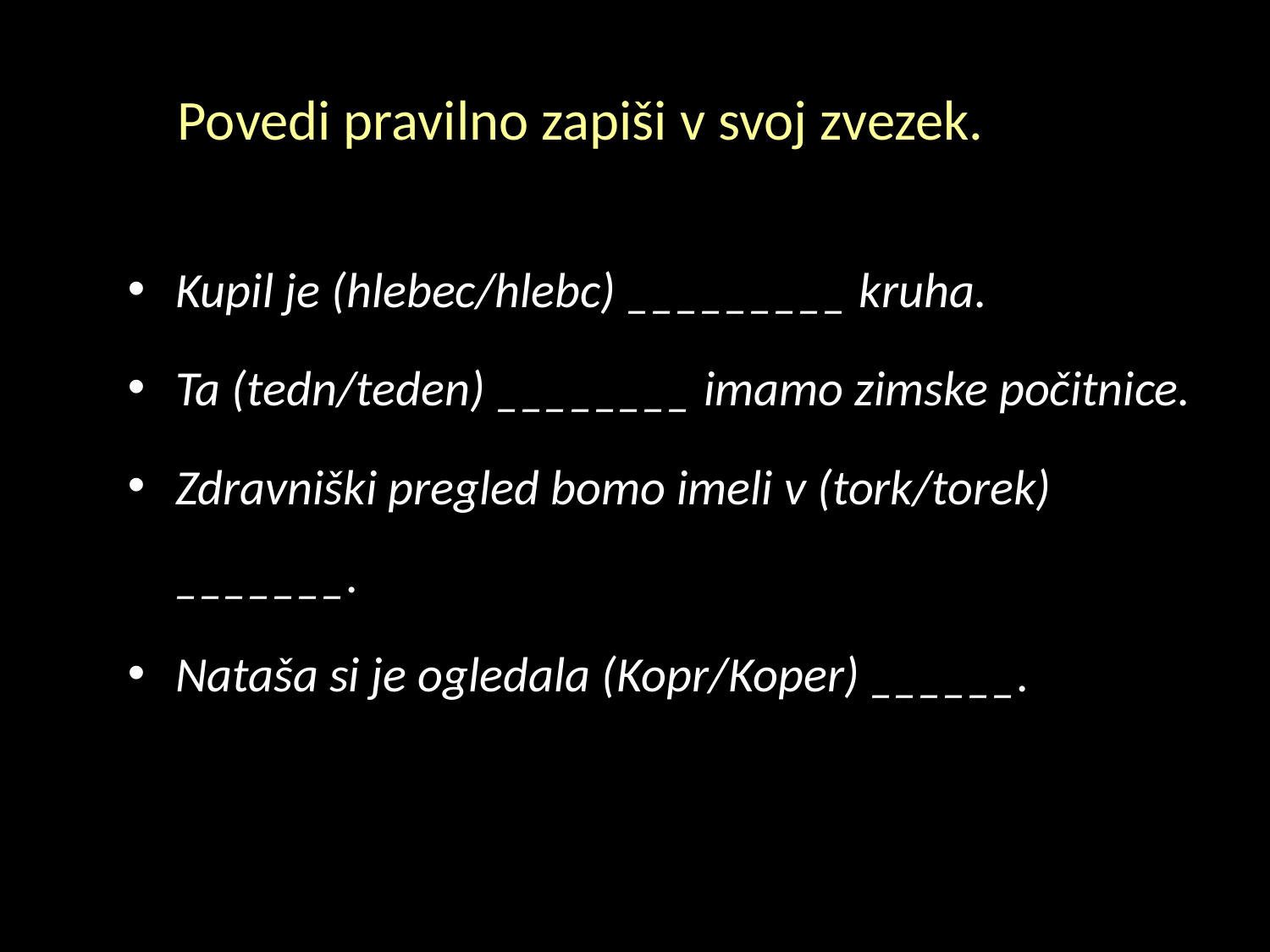

# Povedi pravilno zapiši v svoj zvezek.
Kupil je (hlebec/hlebc) _________ kruha.
Ta (tedn/teden) ________ imamo zimske počitnice.
Zdravniški pregled bomo imeli v (tork/torek) _______.
Nataša si je ogledala (Kopr/Koper) ______.